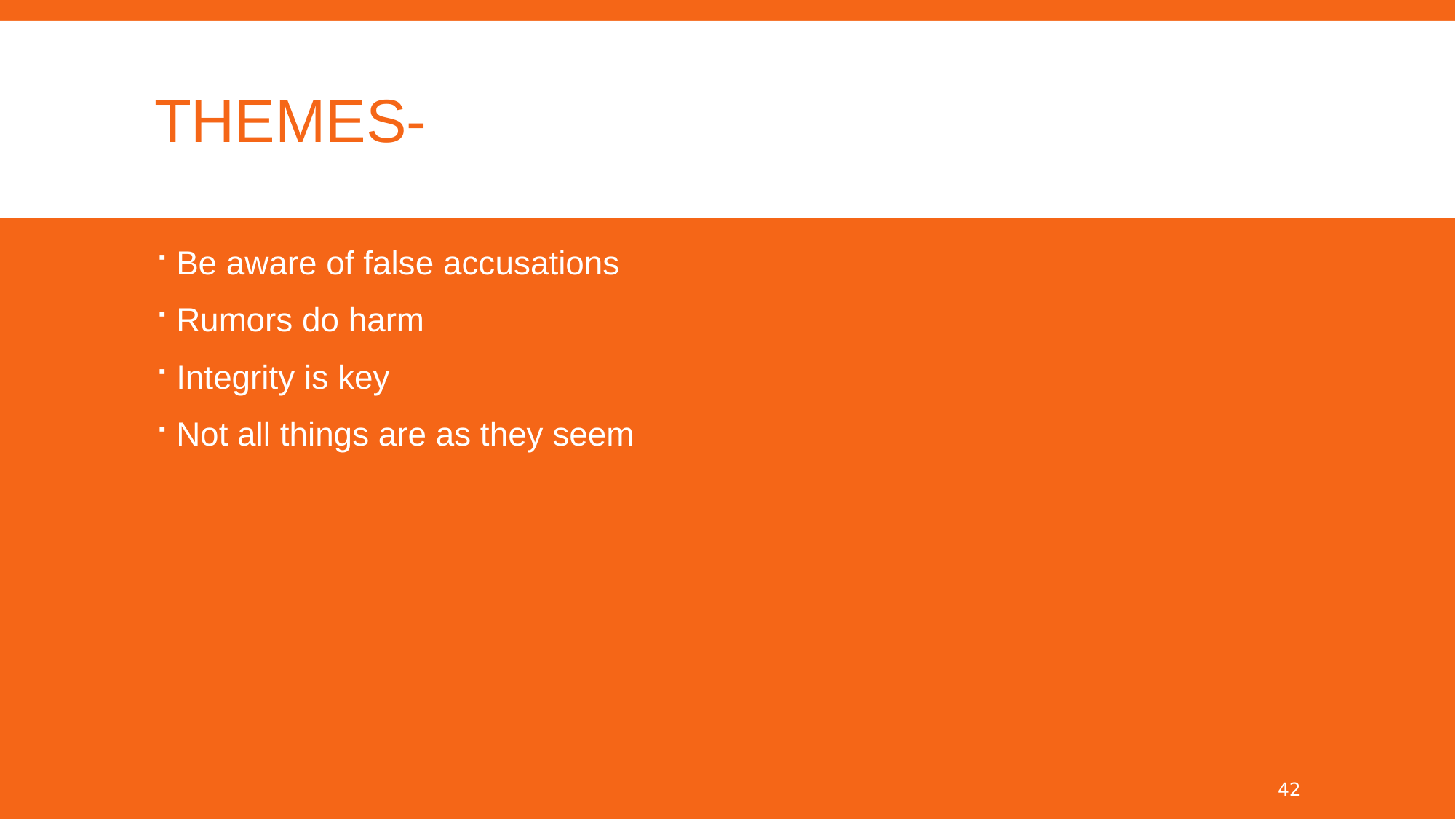

# Themes-
Be aware of false accusations
Rumors do harm
Integrity is key
Not all things are as they seem
42